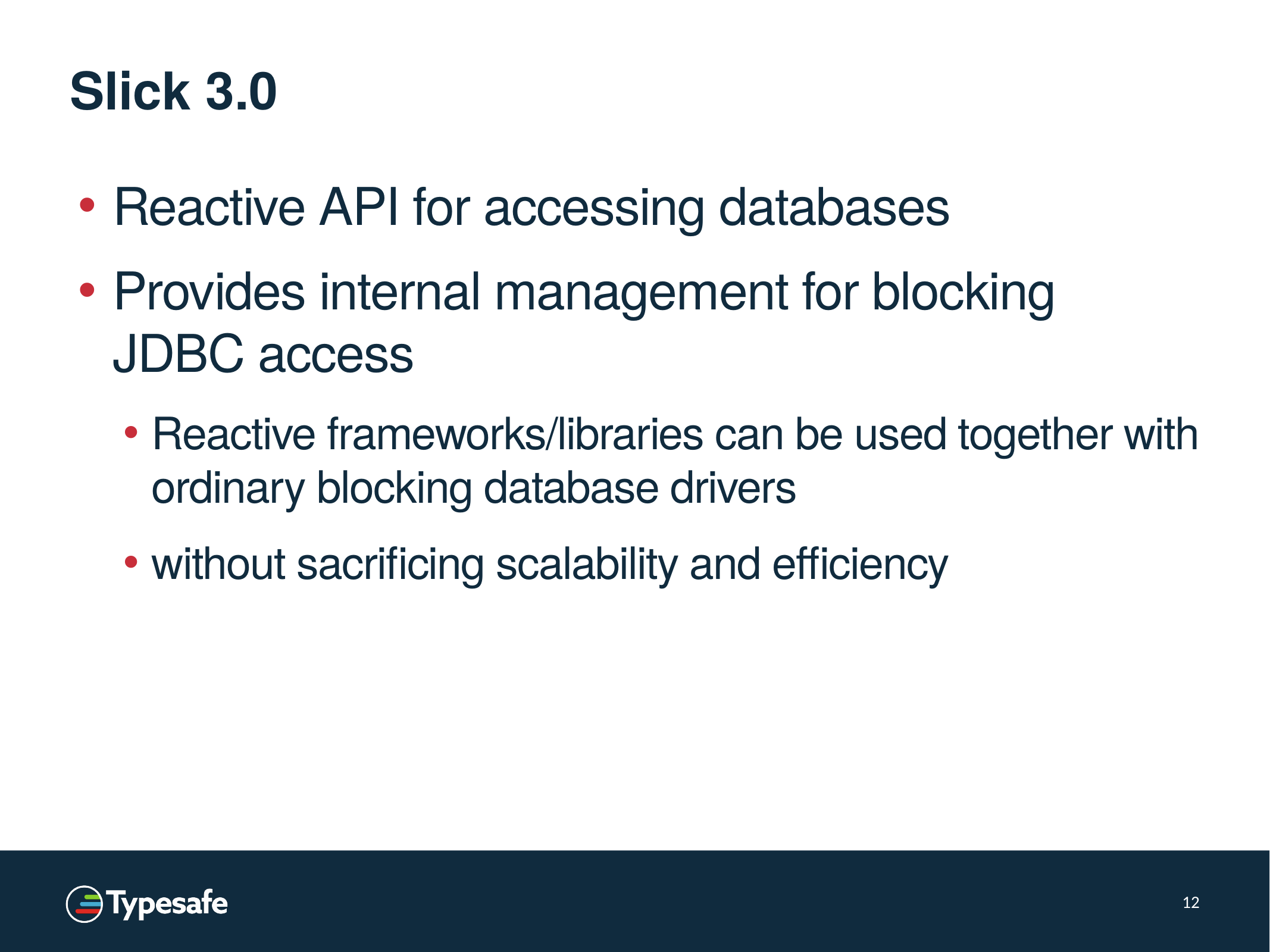

# Slick 3.0
Reactive API for accessing databases
Provides internal management for blocking JDBC access
Reactive frameworks/libraries can be used together with ordinary blocking database drivers
without sacrificing scalability and efficiency

12